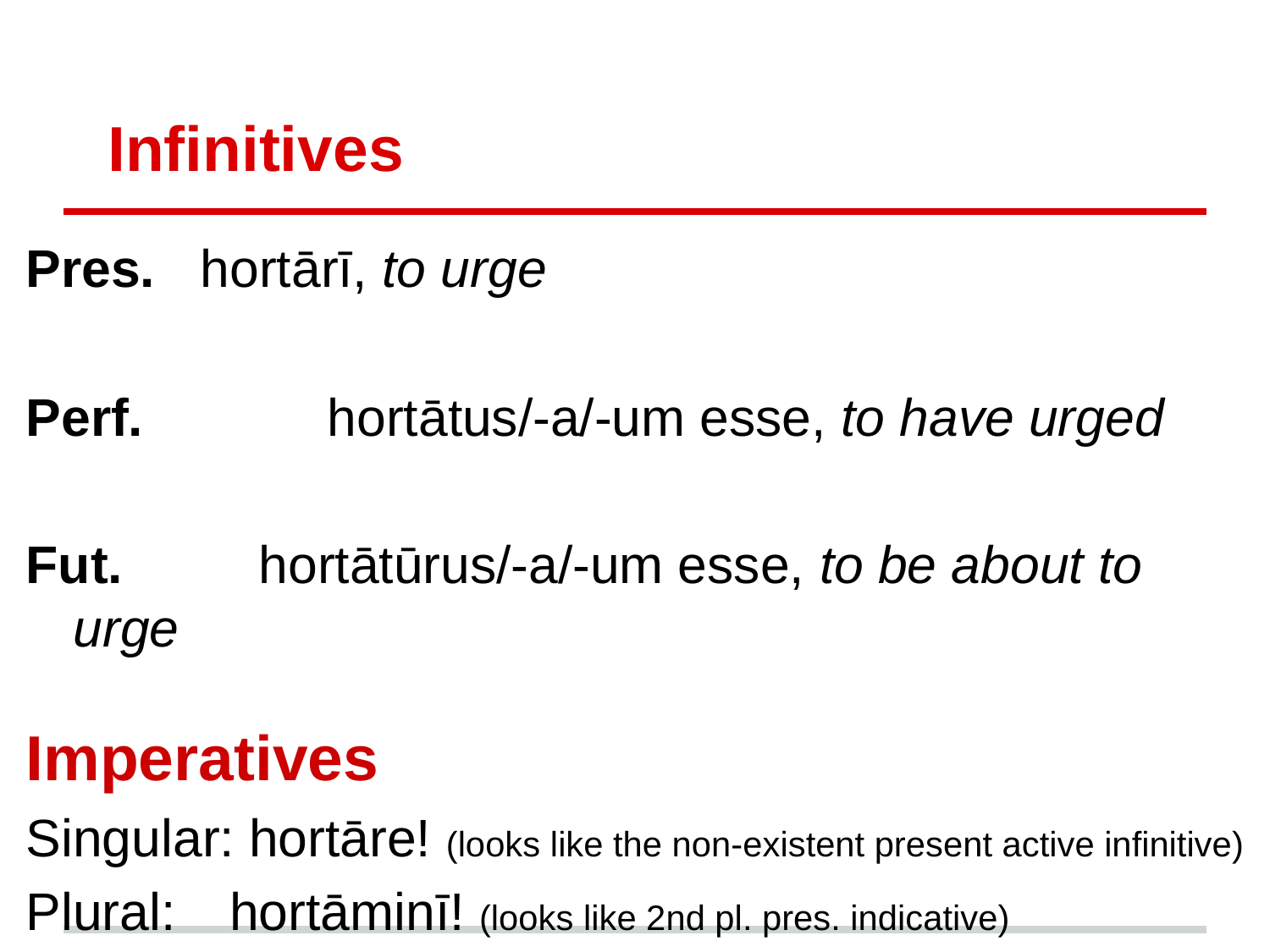

# Infinitives
Pres.	hortārī, to urge

Perf.		hortātus/-a/-um esse, to have urged

Fut.	    hortātūrus/-a/-um esse, to be about to urge

Imperatives
Singular: hortāre! (looks like the non-existent present active infinitive)
Plural: 	  hortāminī! (looks like 2nd pl. pres. indicative)